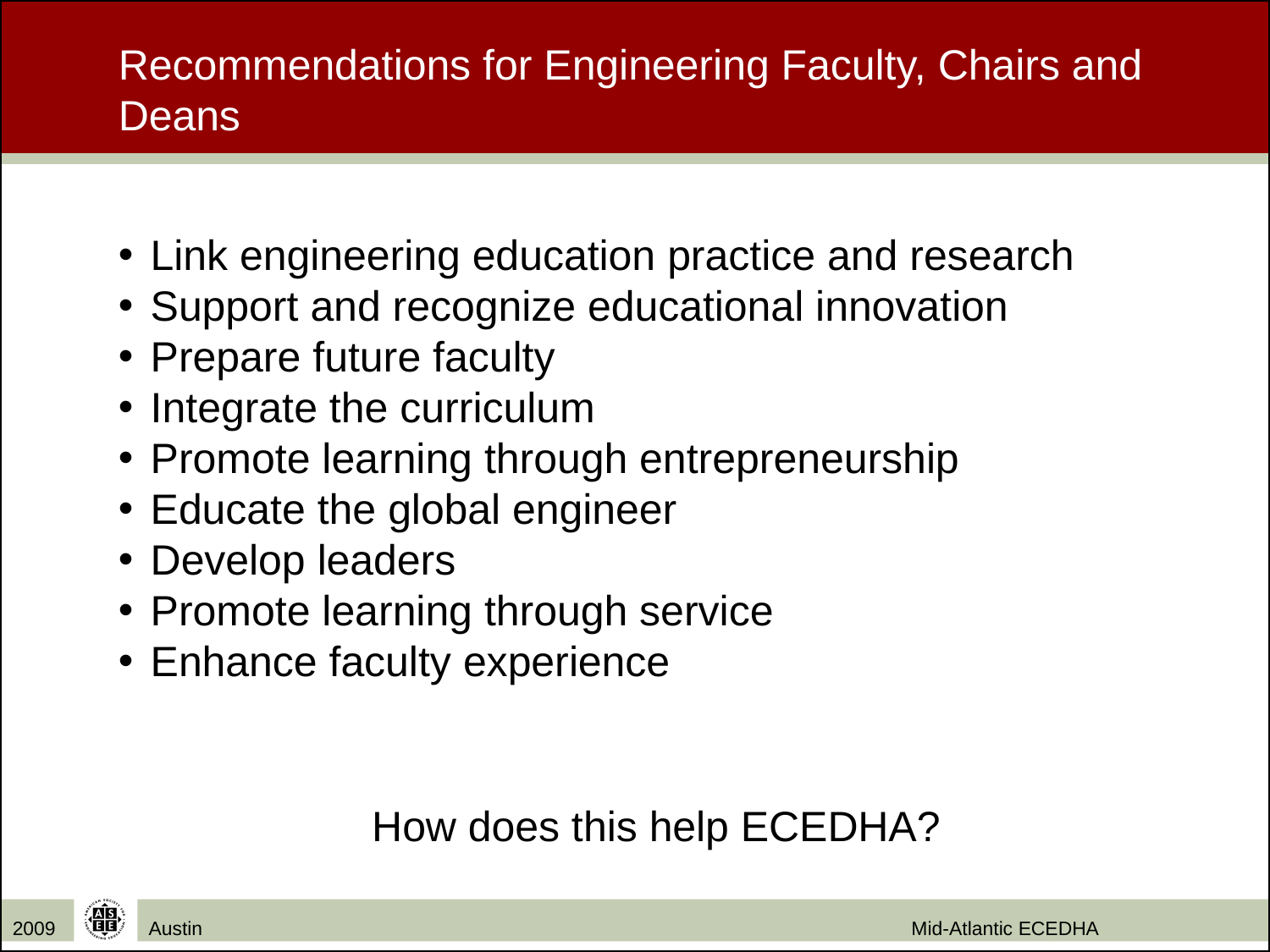

Recommendations for Engineering Faculty, Chairs and Deans
Link engineering education practice and research
Support and recognize educational innovation
Prepare future faculty
Integrate the curriculum
Promote learning through entrepreneurship
Educate the global engineer
Develop leaders
Promote learning through service
Enhance faculty experience

How does this help ECEDHA?